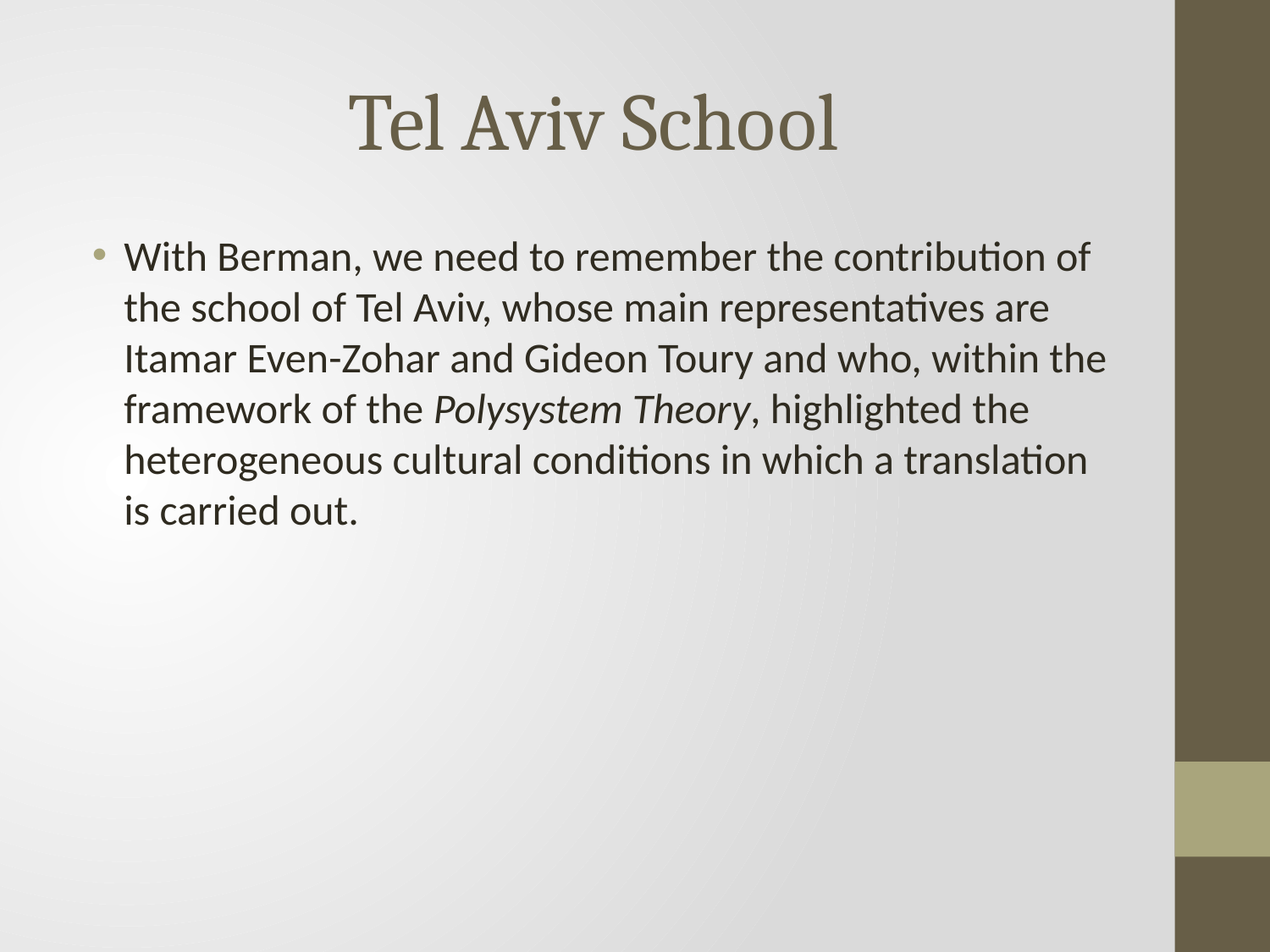

# Tel Aviv School
With Berman, we need to remember the contribution of the school of Tel Aviv, whose main representatives are Itamar Even-Zohar and Gideon Toury and who, within the framework of the Polysystem Theory, highlighted the heterogeneous cultural conditions in which a translation is carried out.